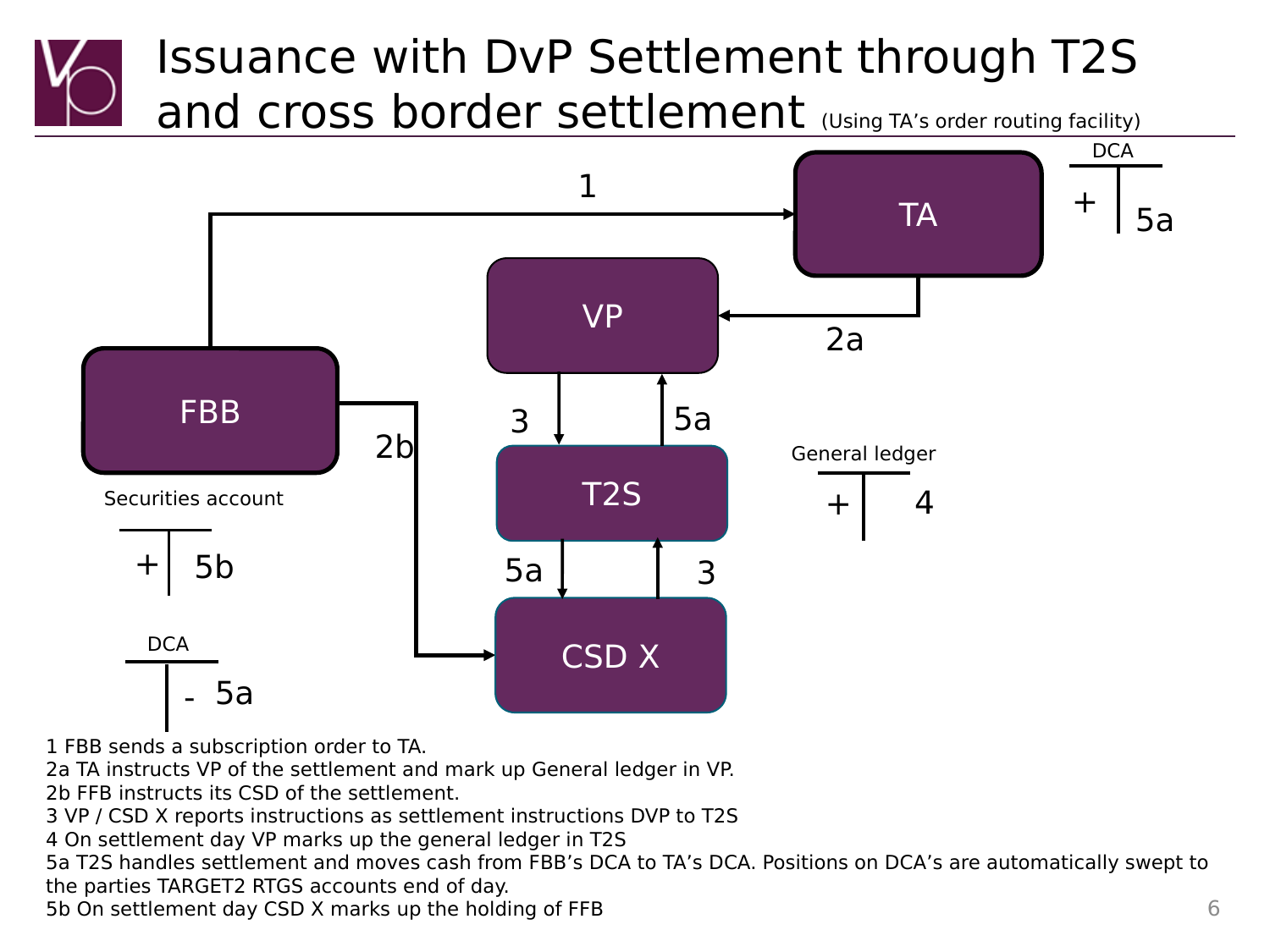

# Issuance with DvP Settlement through T2S and cross border settlement (Using TA’s order routing facility)
DCA
+
TA
1
5a
VP
2a
FBB
5a
3
2b
General ledger
T2S
4
+
Securities account
+
5b
5a
3
CSD X
DCA
-
5a
1 FBB sends a subscription order to TA.
2a TA instructs VP of the settlement and mark up General ledger in VP.
2b FFB instructs its CSD of the settlement.
3 VP / CSD X reports instructions as settlement instructions DVP to T2S
4 On settlement day VP marks up the general ledger in T2S
5a T2S handles settlement and moves cash from FBB’s DCA to TA’s DCA. Positions on DCA’s are automatically swept to the parties TARGET2 RTGS accounts end of day.
5b On settlement day CSD X marks up the holding of FFB

6